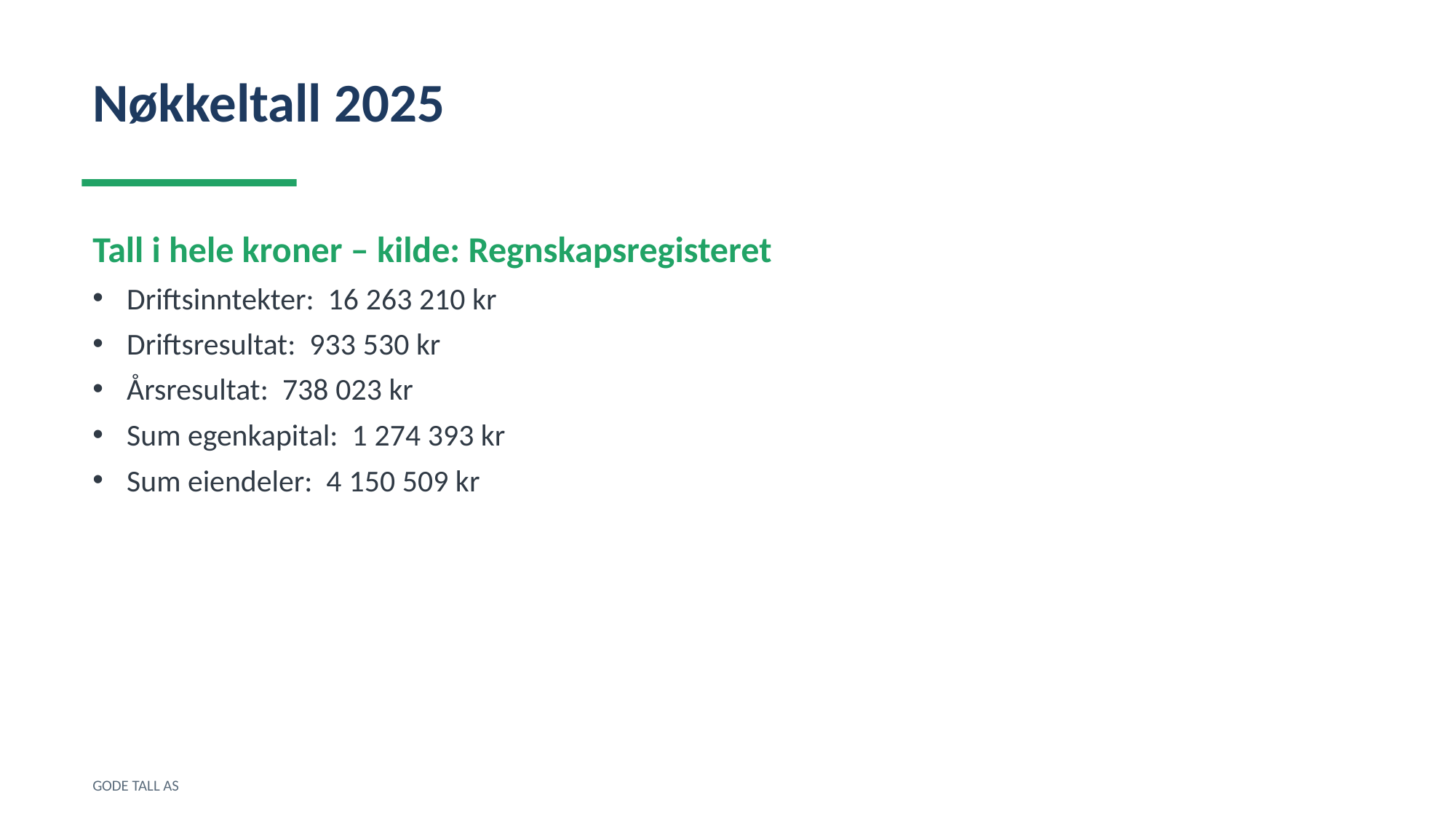

Nøkkeltall 2025

Tall i hele kroner – kilde: Regnskapsregisteret
Driftsinntekter:  16 263 210 kr
Driftsresultat:  933 530 kr
Årsresultat:  738 023 kr
Sum egenkapital:  1 274 393 kr
Sum eiendeler:  4 150 509 kr
GODE TALL AS